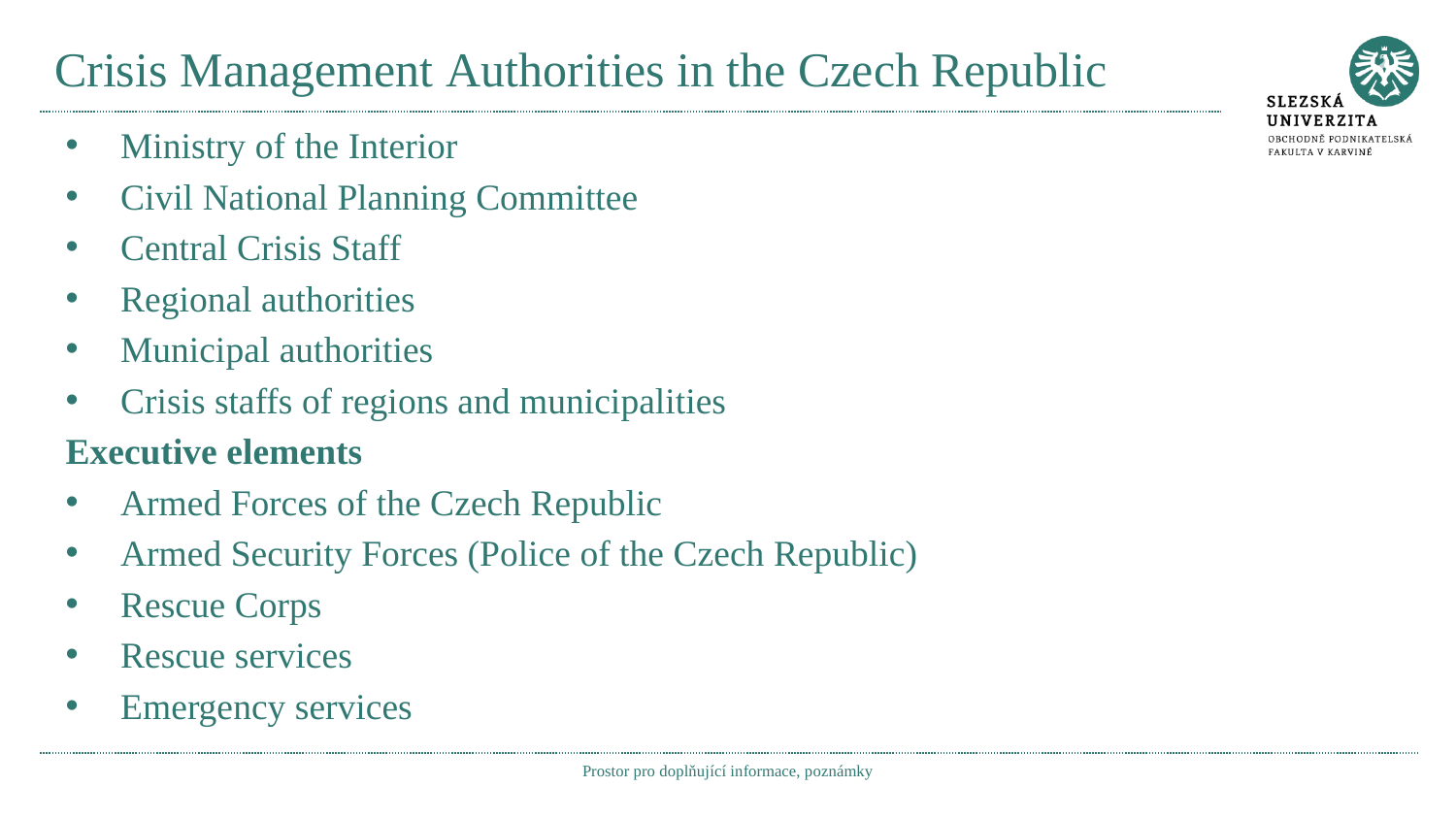

# Crisis Management Authorities in the Czech Republic
Ministry of the Interior
Civil National Planning Committee
Central Crisis Staff
Regional authorities
Municipal authorities
Crisis staffs of regions and municipalities
Executive elements
Armed Forces of the Czech Republic
Armed Security Forces (Police of the Czech Republic)
Rescue Corps
Rescue services
Emergency services
Prostor pro doplňující informace, poznámky